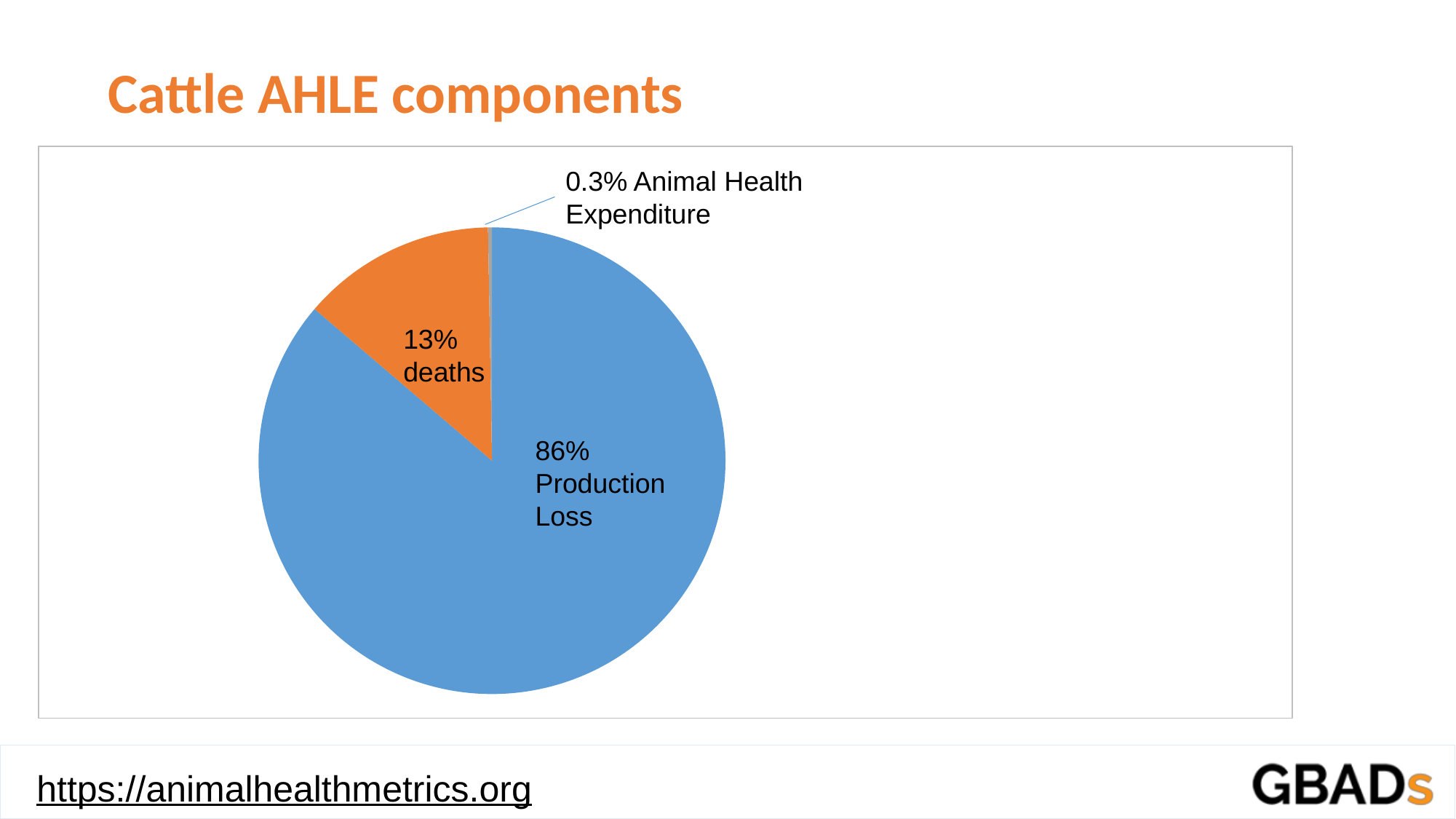

# Cattle AHLE components

### Chart

| Category |  |
|---|---|
| Production loss | 651602795459.0 |
| mortality | 101717960316.0 |
| AH expenditure | 2065511676.0 |
0.3% Animal Health Expenditure
13% deaths
86% Production Loss